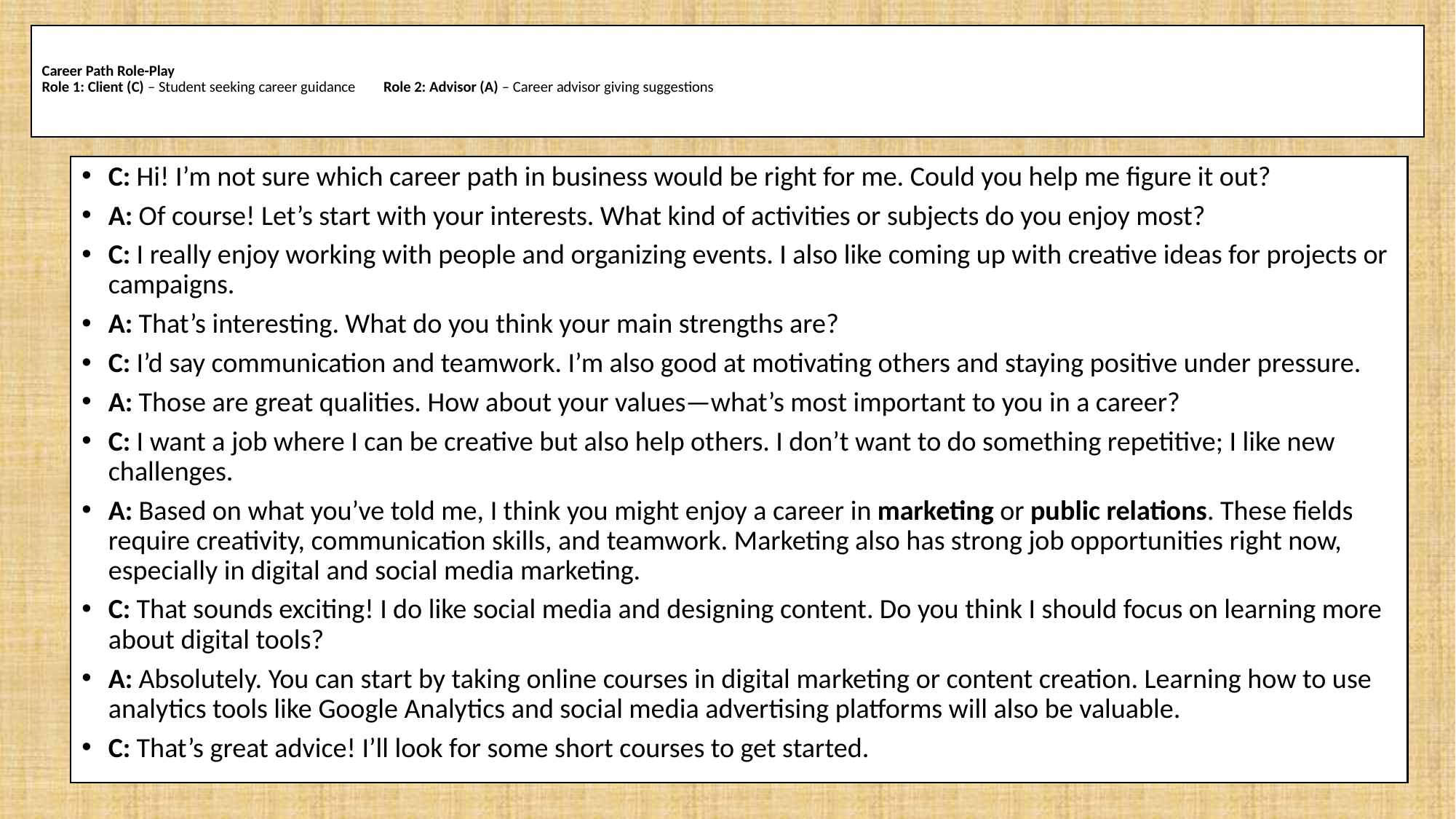

# Career Path Role-Play Role 1: Client (C) – Student seeking career guidance        Role 2: Advisor (A) – Career advisor giving suggestions
C: Hi! I’m not sure which career path in business would be right for me. Could you help me figure it out?
A: Of course! Let’s start with your interests. What kind of activities or subjects do you enjoy most?
C: I really enjoy working with people and organizing events. I also like coming up with creative ideas for projects or campaigns.
A: That’s interesting. What do you think your main strengths are?
C: I’d say communication and teamwork. I’m also good at motivating others and staying positive under pressure.
A: Those are great qualities. How about your values—what’s most important to you in a career?
C: I want a job where I can be creative but also help others. I don’t want to do something repetitive; I like new challenges.
A: Based on what you’ve told me, I think you might enjoy a career in marketing or public relations. These fields require creativity, communication skills, and teamwork. Marketing also has strong job opportunities right now, especially in digital and social media marketing.
C: That sounds exciting! I do like social media and designing content. Do you think I should focus on learning more about digital tools?
A: Absolutely. You can start by taking online courses in digital marketing or content creation. Learning how to use analytics tools like Google Analytics and social media advertising platforms will also be valuable.
C: That’s great advice! I’ll look for some short courses to get started.